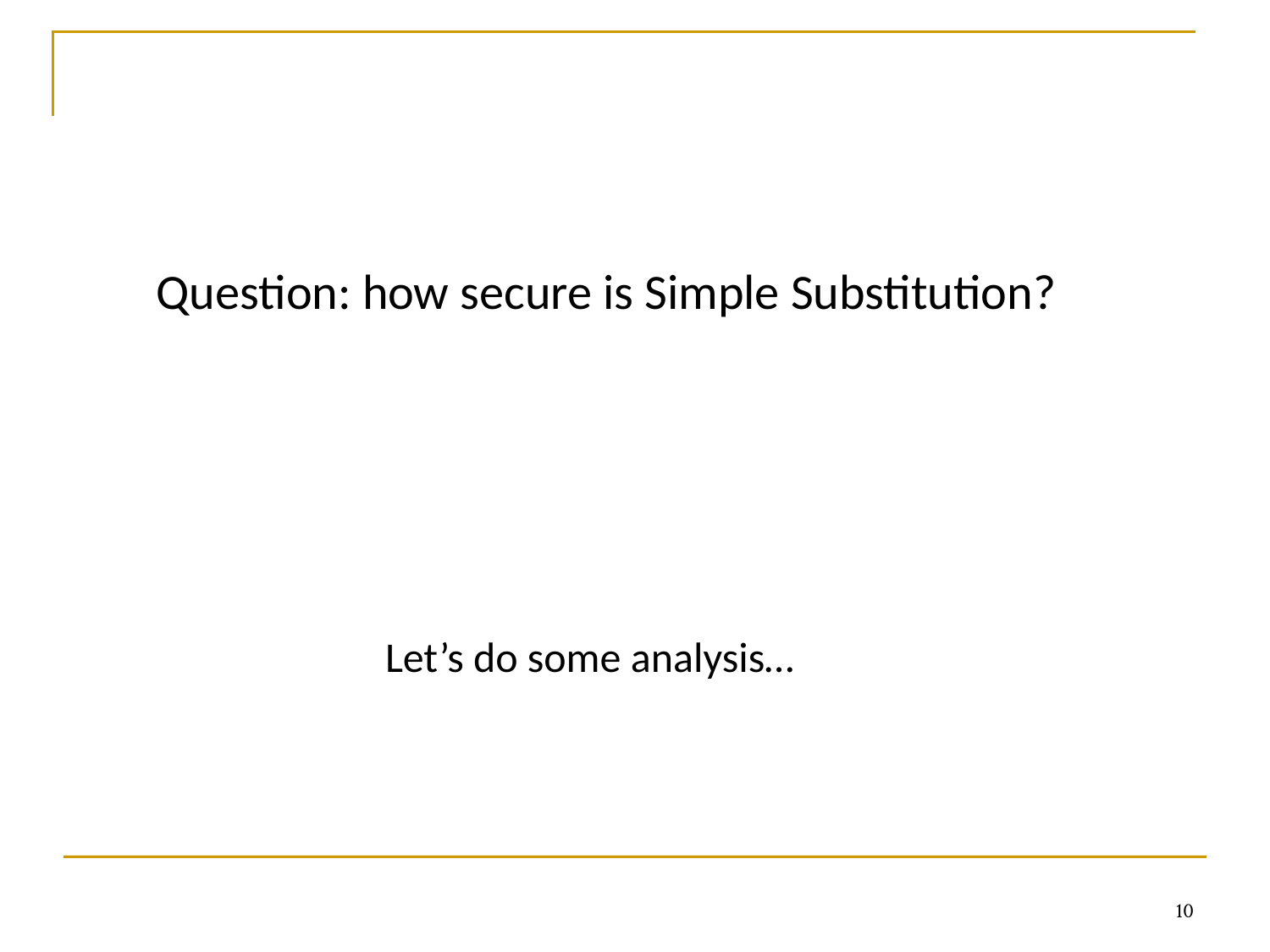

Question: how secure is Simple Substitution?
Let’s do some analysis…
10